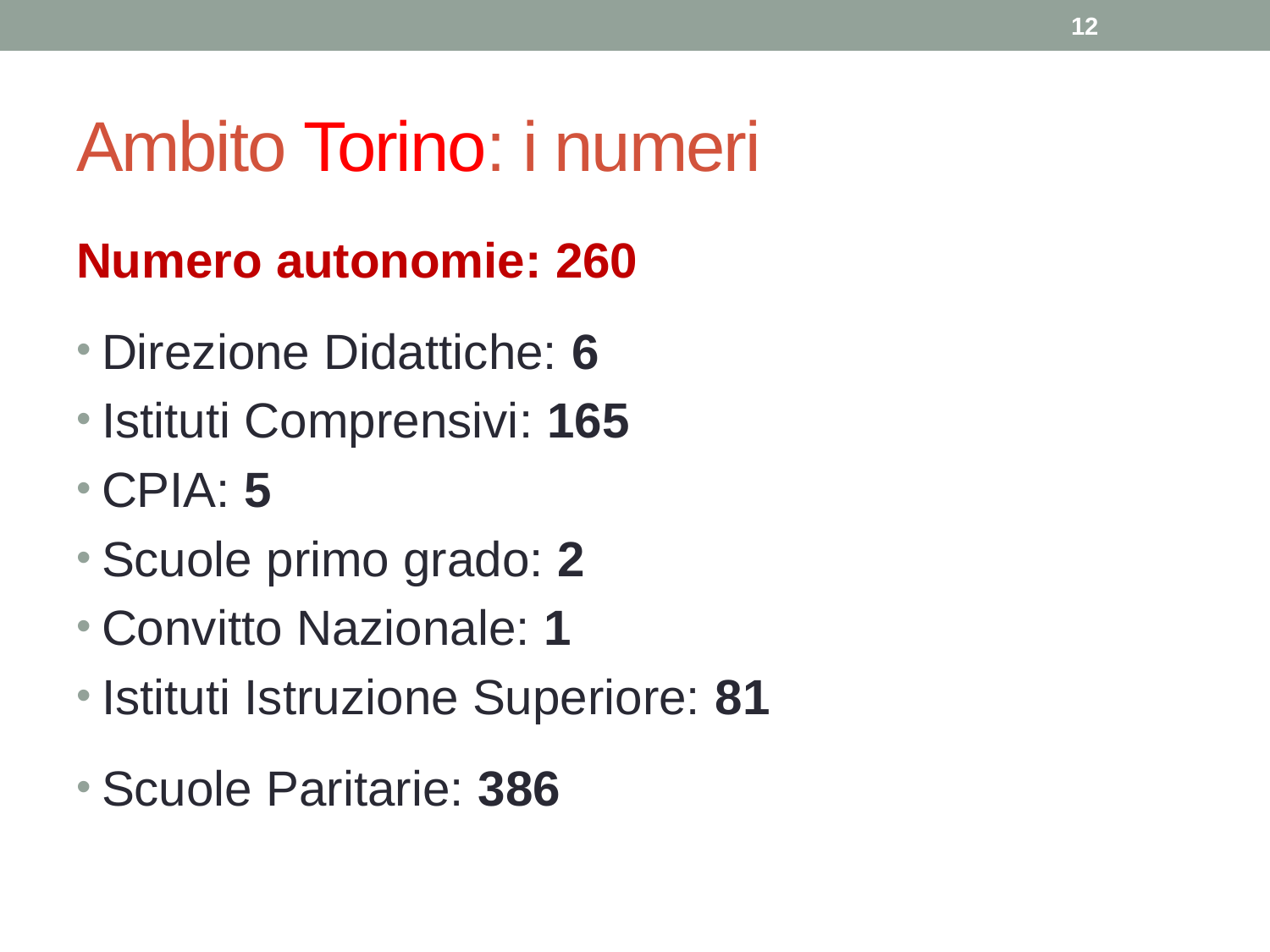

12
# Ambito Torino: i numeri
Numero autonomie: 260

Direzione Didattiche: 6
Istituti Comprensivi: 165
CPIA: 5
Scuole primo grado: 2
Convitto Nazionale: 1
Istituti Istruzione Superiore: 81

Scuole Paritarie: 386